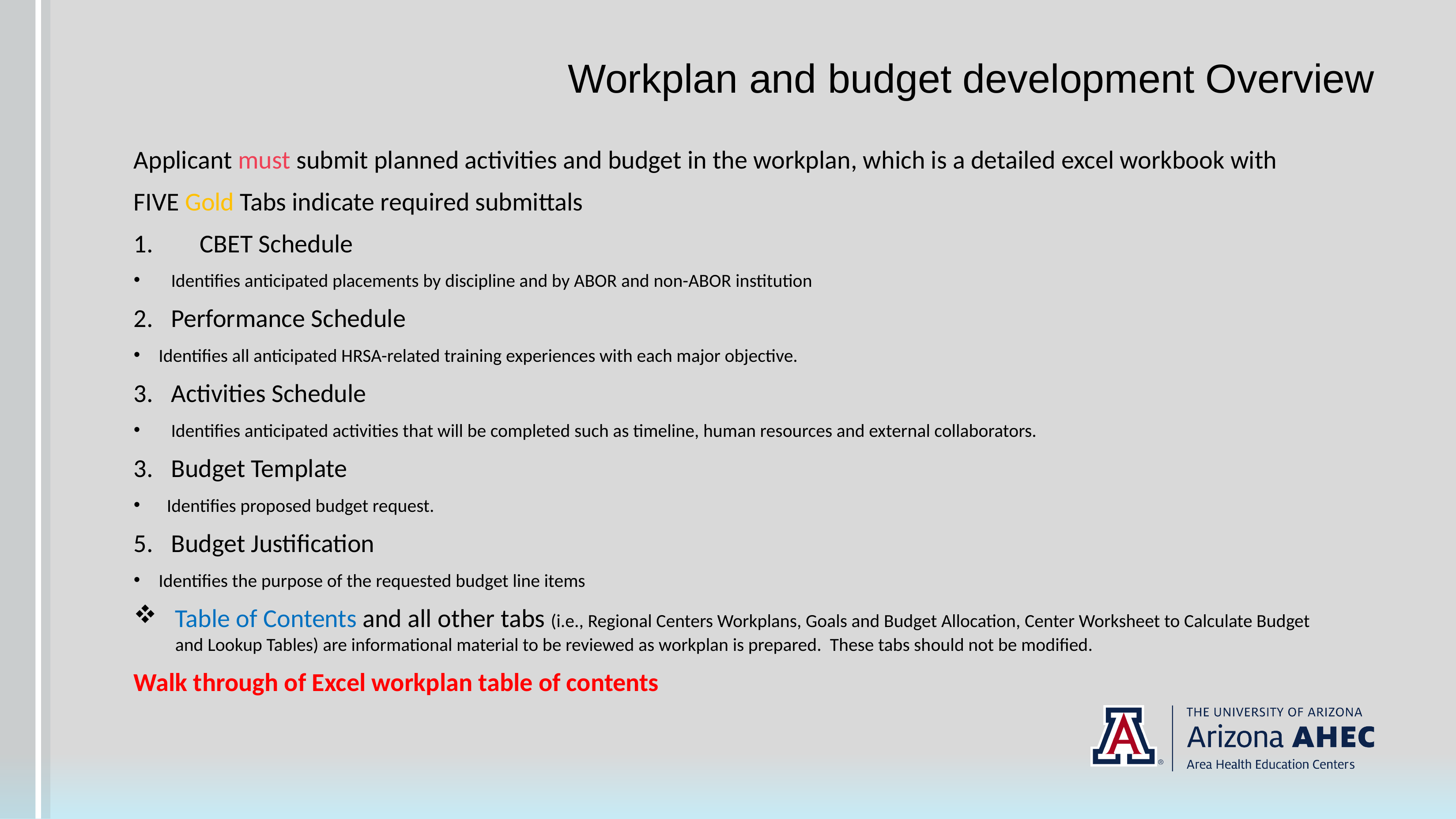

# Workplan and budget development Overview
Applicant must submit planned activities and budget in the workplan, which is a detailed excel workbook with
FIVE Gold Tabs indicate required submittals
1. 	CBET Schedule
Identifies anticipated placements by discipline and by ABOR and non-ABOR institution
Performance Schedule
Identifies all anticipated HRSA-related training experiences with each major objective.
Activities Schedule
Identifies anticipated activities that will be completed such as timeline, human resources and external collaborators.
Budget Template
Identifies proposed budget request.
Budget Justification
Identifies the purpose of the requested budget line items
Table of Contents and all other tabs (i.e., Regional Centers Workplans, Goals and Budget Allocation, Center Worksheet to Calculate Budget and Lookup Tables) are informational material to be reviewed as workplan is prepared.  These tabs should not be modified.
Walk through of Excel workplan table of contents